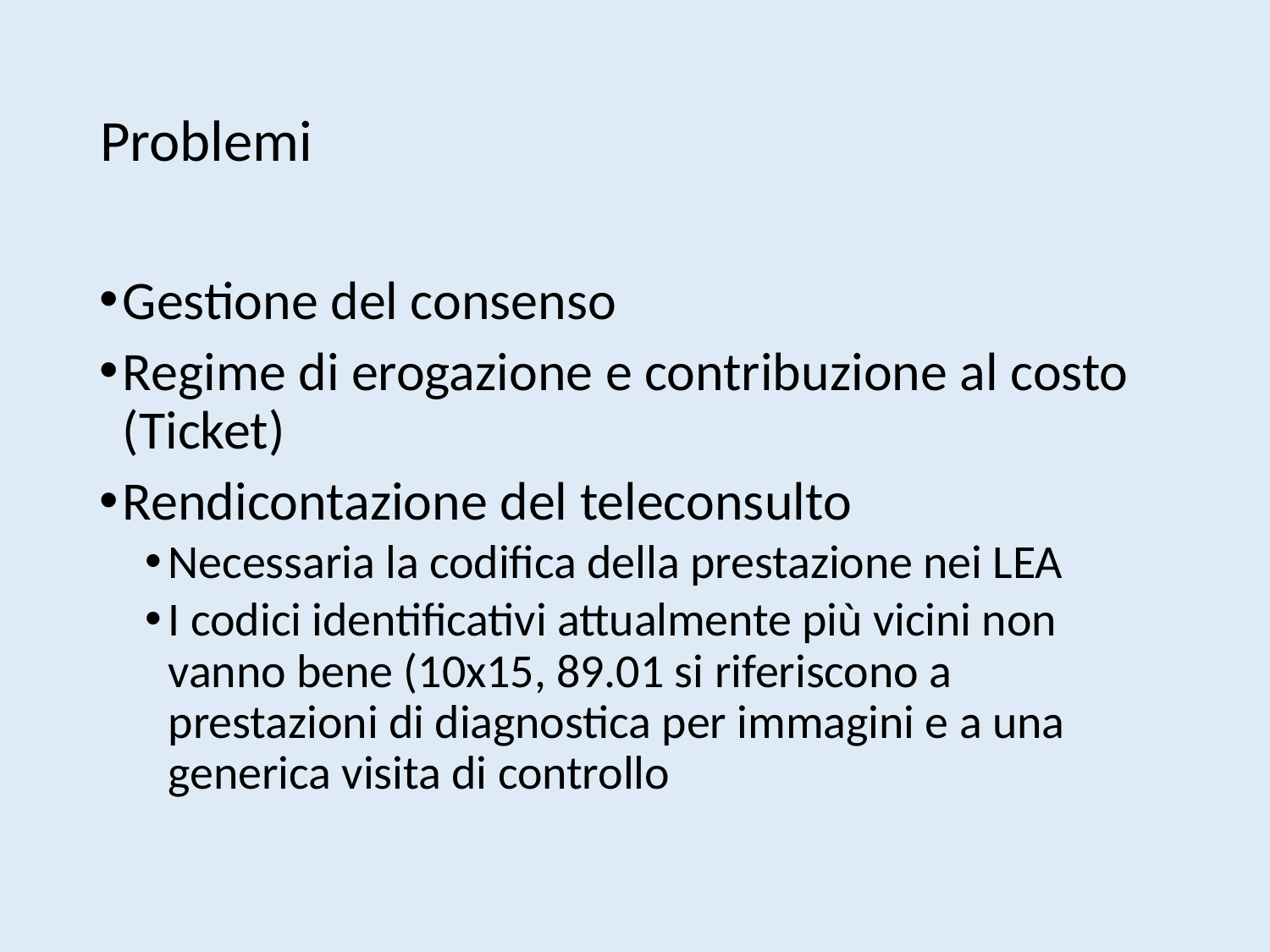

# Problemi
Gestione del consenso
Regime di erogazione e contribuzione al costo (Ticket)
Rendicontazione del teleconsulto
Necessaria la codifica della prestazione nei LEA
I codici identificativi attualmente più vicini non vanno bene (10x15, 89.01 si riferiscono a prestazioni di diagnostica per immagini e a una generica visita di controllo